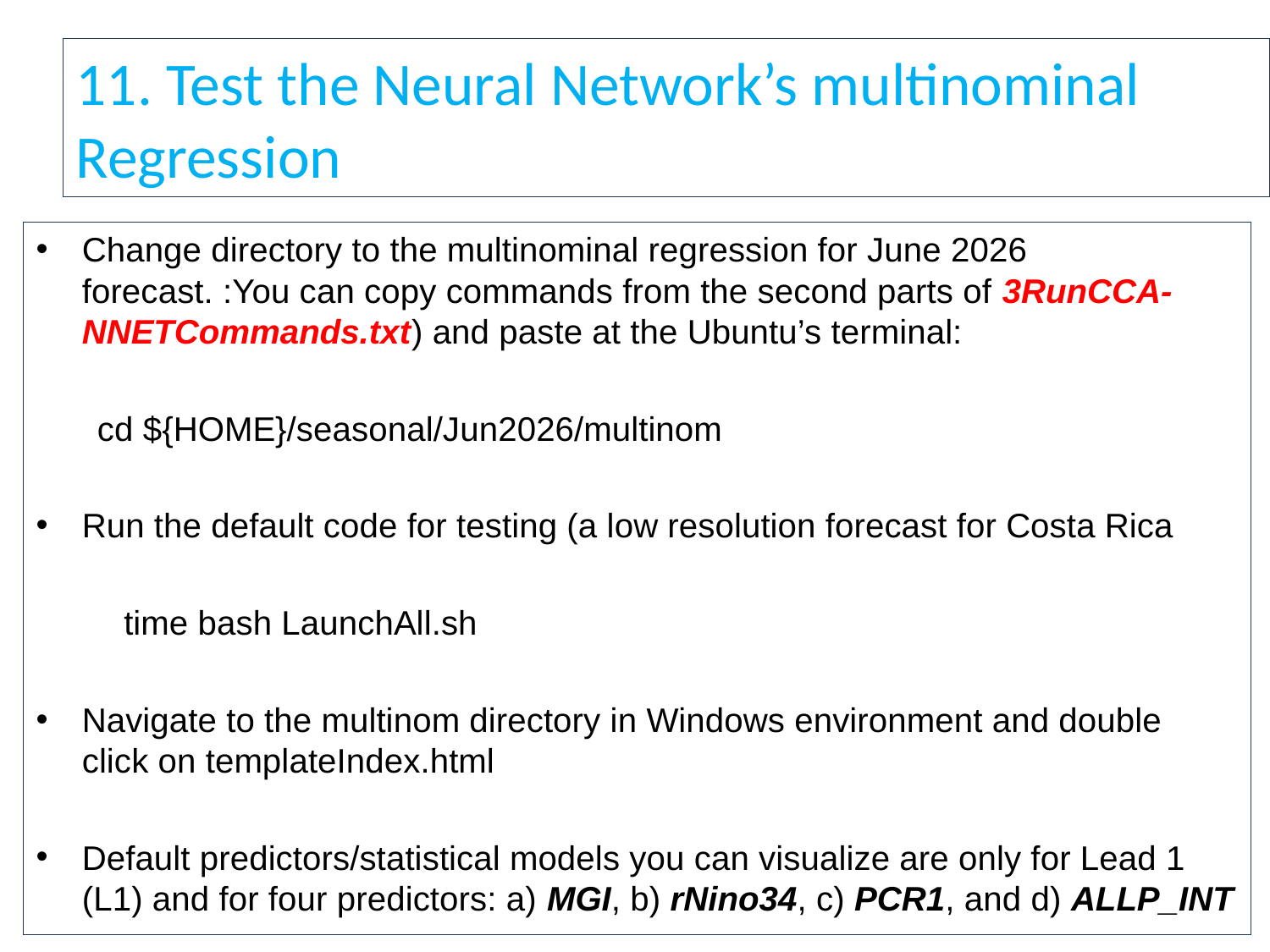

11. Test the Neural Network’s multinominal Regression
Change directory to the multinominal regression for June 2026 forecast. :You can copy commands from the second parts of 3RunCCA-NNETCommands.txt) and paste at the Ubuntu’s terminal:

cd ${HOME}/seasonal/Jun2026/multinom

Run the default code for testing (a low resolution forecast for Costa Rica

	time bash LaunchAll.sh

Navigate to the multinom directory in Windows environment and double click on templateIndex.html

Default predictors/statistical models you can visualize are only for Lead 1 (L1) and for four predictors: a) MGI, b) rNino34, c) PCR1, and d) ALLP_INT